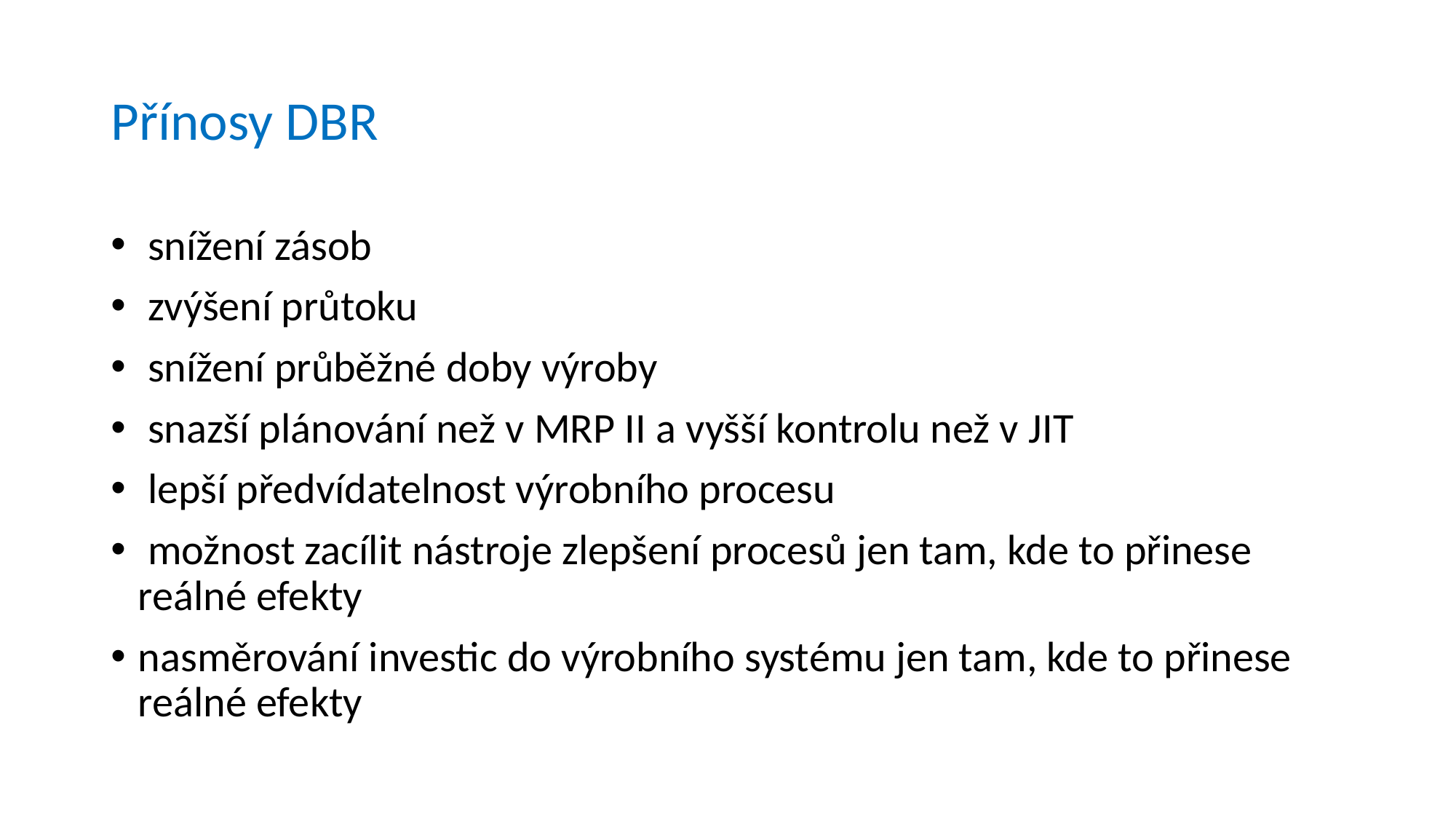

# Přínosy DBR
 snížení zásob
 zvýšení průtoku
 snížení průběžné doby výroby
 snazší plánování než v MRP II a vyšší kontrolu než v JIT
 lepší předvídatelnost výrobního procesu
 možnost zacílit nástroje zlepšení procesů jen tam, kde to přinese  reálné efekty
nasměrování investic do výrobního systému jen tam, kde to přinese reálné efekty